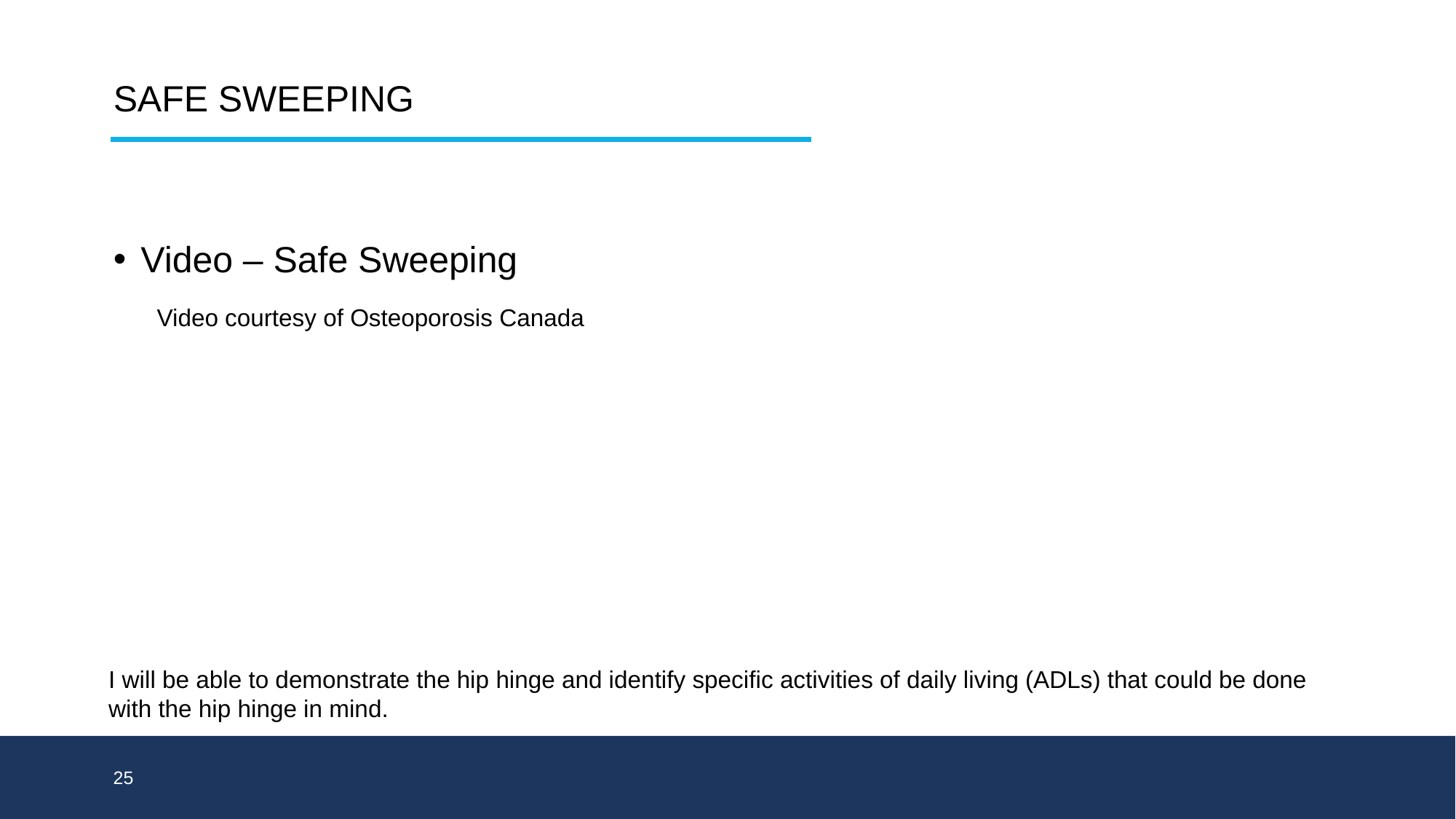

# Safe Sweeping

Video – Safe Sweeping
Video courtesy of Osteoporosis Canada
I will be able to demonstrate the hip hinge and identify specific activities of daily living (ADLs) that could be done with the hip hinge in mind.